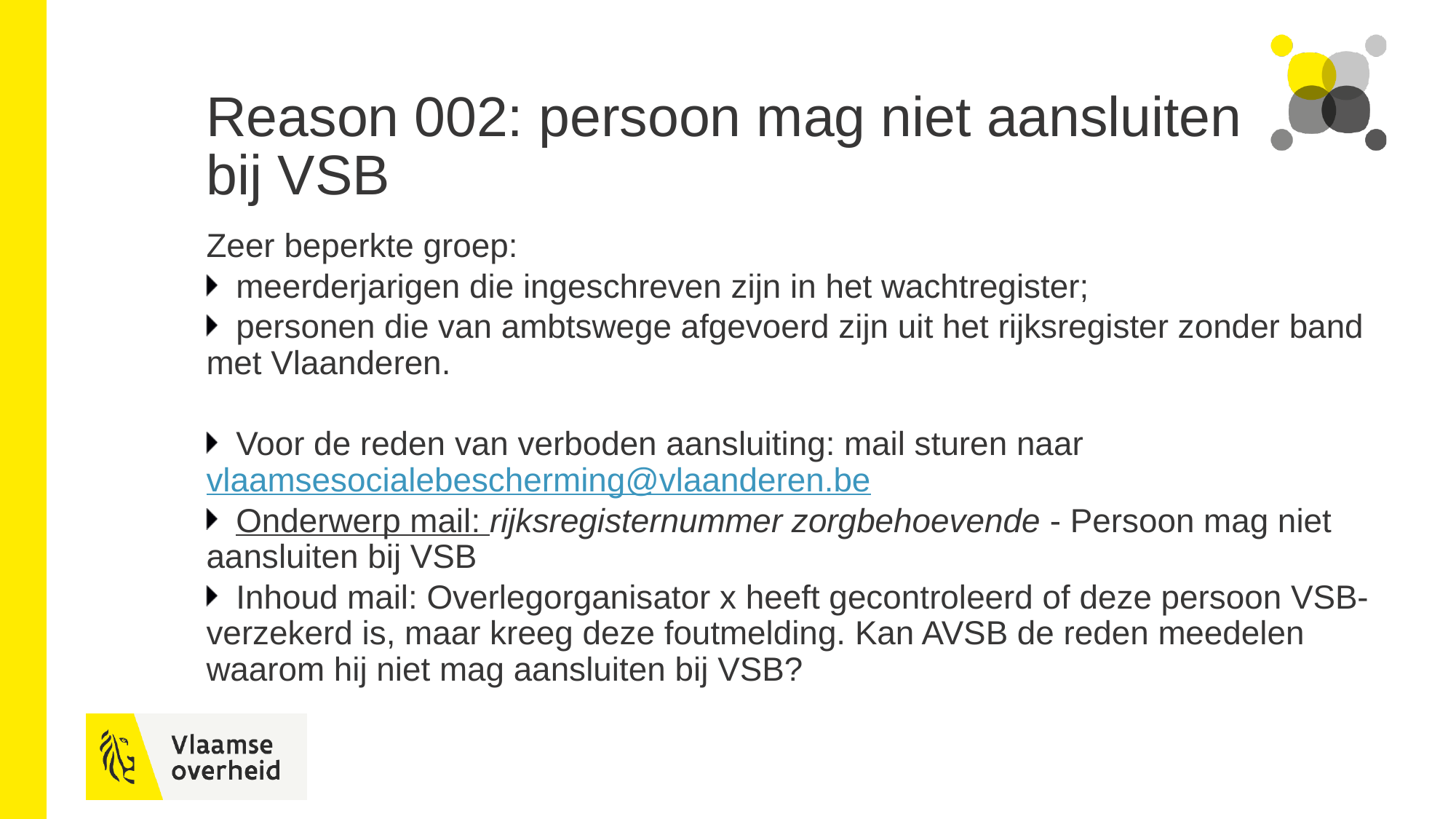

# Reason 002: persoon mag niet aansluiten bij VSB
Zeer beperkte groep:
meerderjarigen die ingeschreven zijn in het wachtregister;
personen die van ambtswege afgevoerd zijn uit het rijksregister zonder band met Vlaanderen.

Voor de reden van verboden aansluiting: mail sturen naar vlaamsesocialebescherming@vlaanderen.be
Onderwerp mail: rijksregisternummer zorgbehoevende - Persoon mag niet aansluiten bij VSB
Inhoud mail: Overlegorganisator x heeft gecontroleerd of deze persoon VSB-verzekerd is, maar kreeg deze foutmelding. Kan AVSB de reden meedelen waarom hij niet mag aansluiten bij VSB?